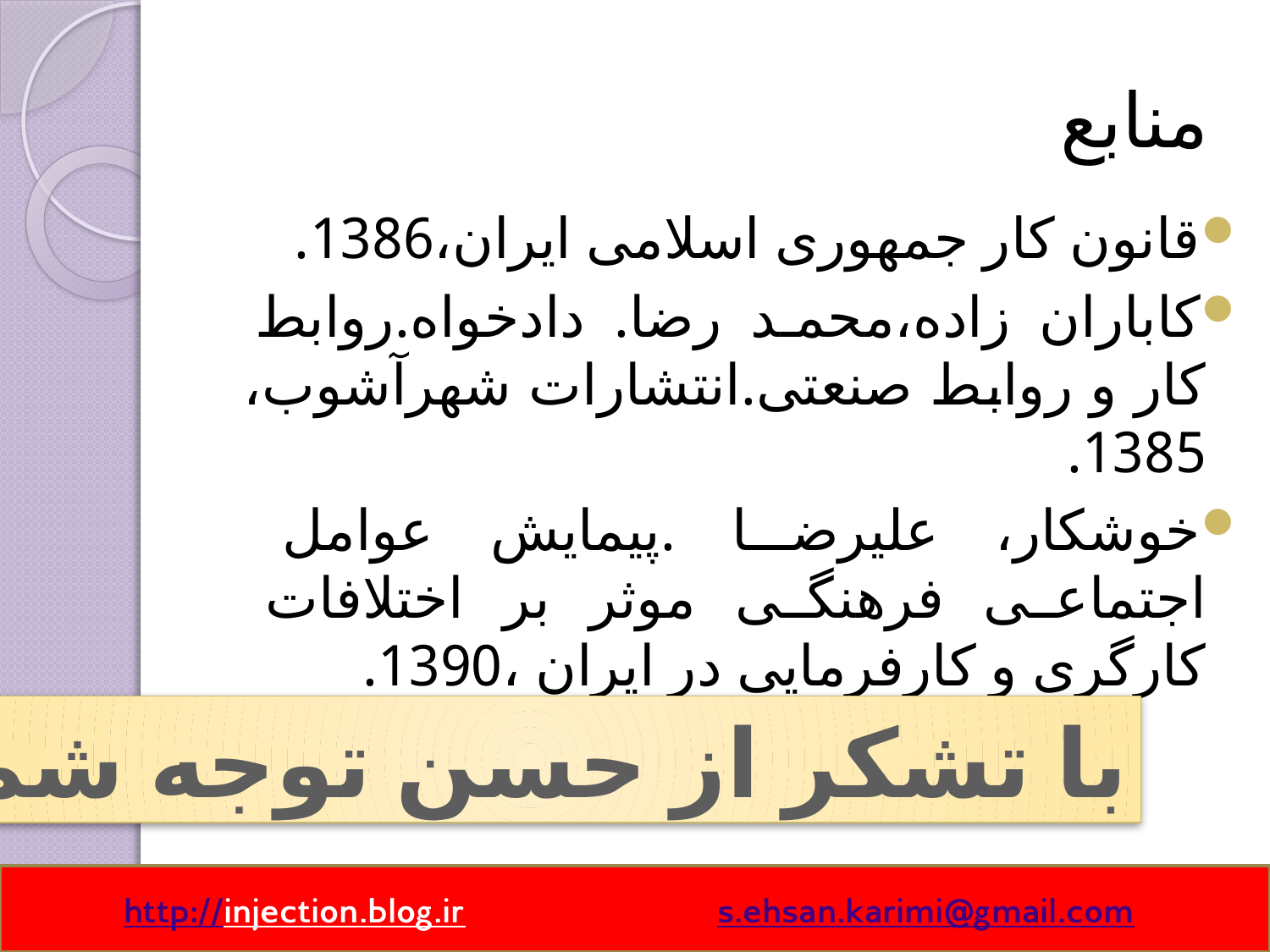

# منابع
قانون کار جمهوری اسلامی ایران،1386.
کاباران زاده،محمد رضا. دادخواه.روابط کار و روابط صنعتی.انتشارات شهرآشوب، 1385.
خوشکار، علیرضا .پیمایش عوامل اجتماعی فرهنگی موثر بر اختلافات کارگری و کارفرمایی در ایران ،1390.

با تشکر از حسن توجه شما
http://injection.blog.ir                      s.ehsan.karimi@gmail.com